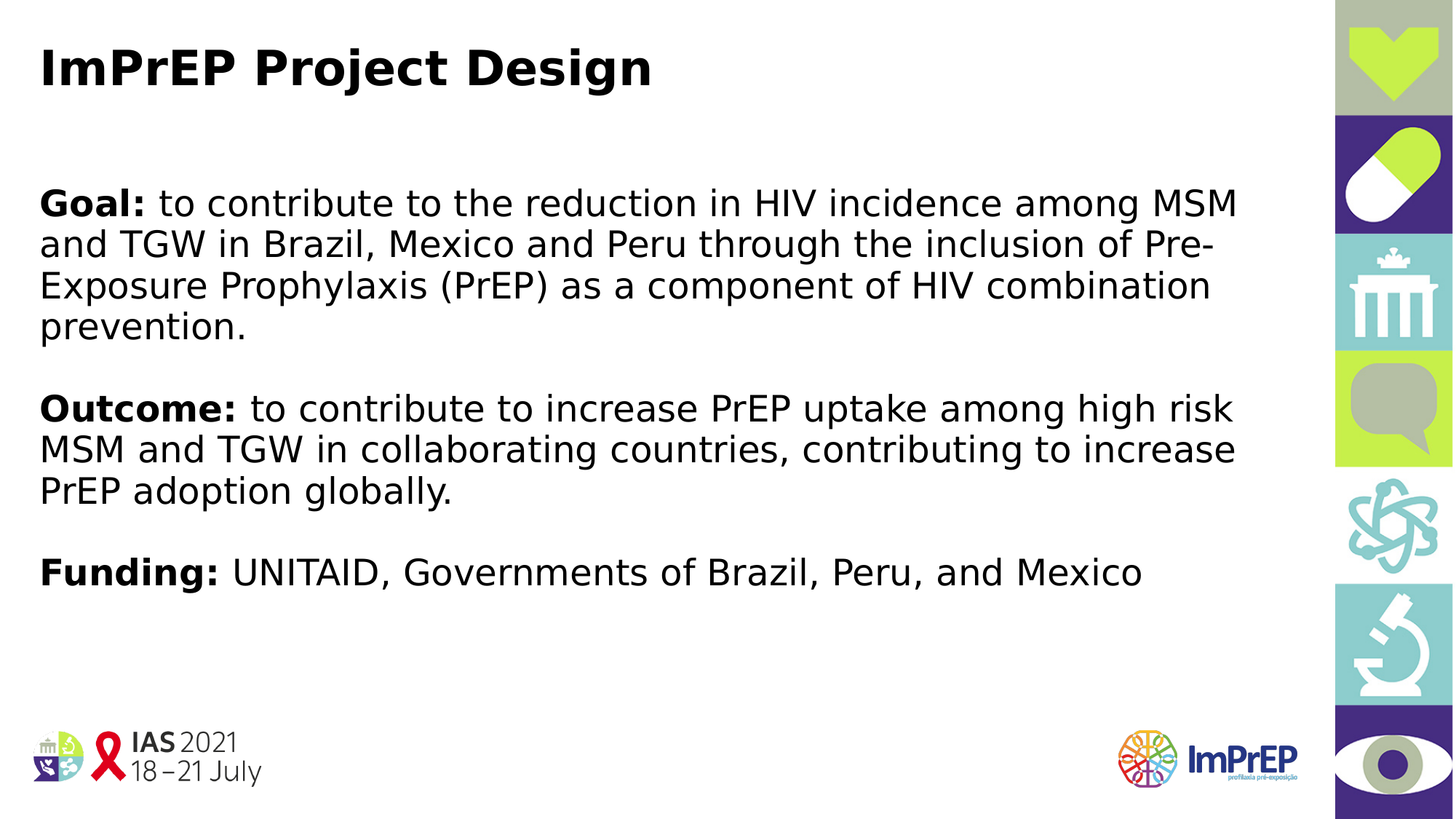

ImPrEP Project Design
Goal: to contribute to the reduction in HIV incidence among MSM and TGW in Brazil, Mexico and Peru through the inclusion of Pre- Exposure Prophylaxis (PrEP) as a component of HIV combination prevention.

Outcome: to contribute to increase PrEP uptake among high risk MSM and TGW in collaborating countries, contributing to increase PrEP adoption globally.

Funding: UNITAID, Governments of Brazil, Peru, and Mexico